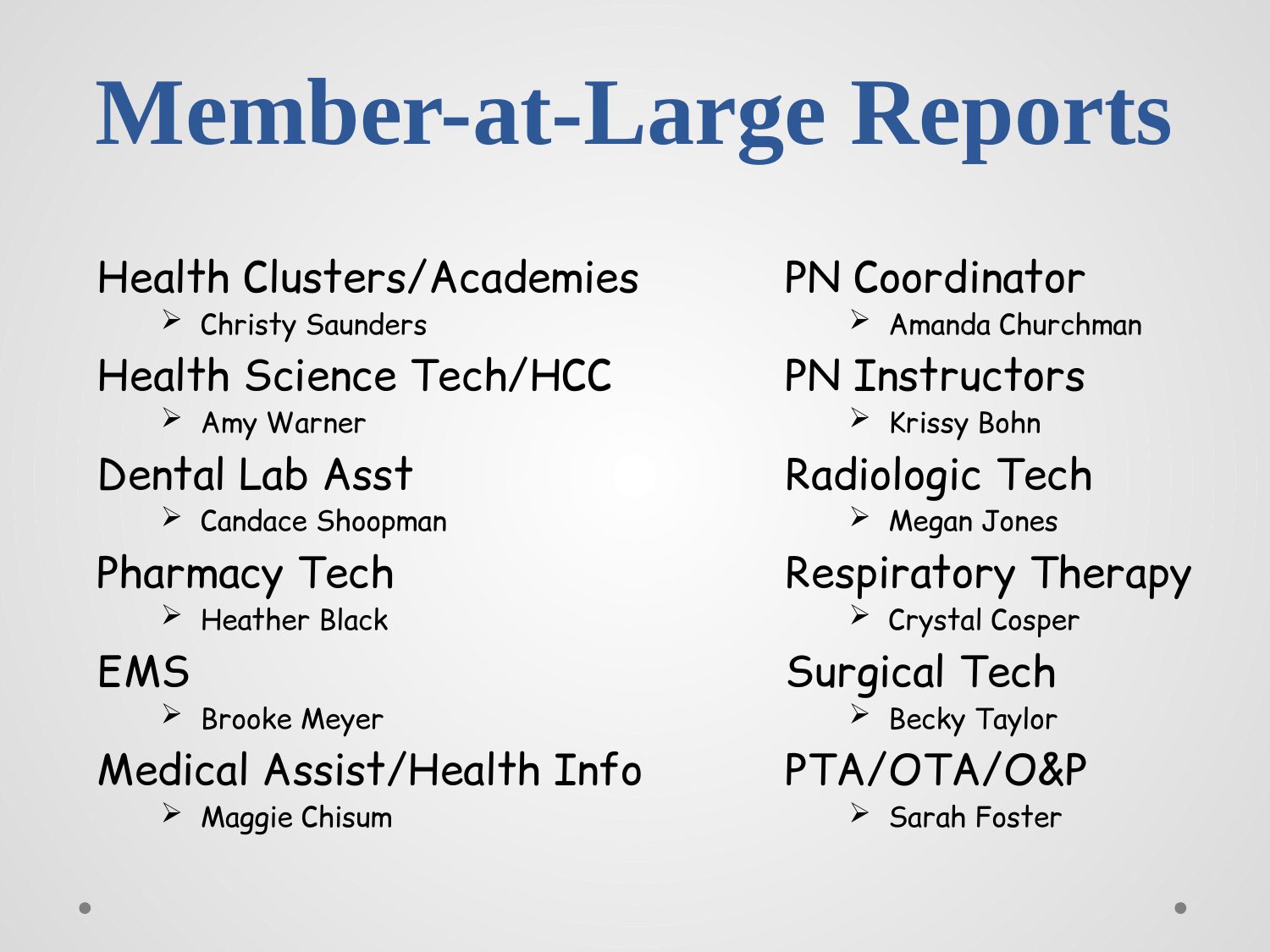

# Member-at-Large Reports
Health Clusters/Academies
Christy Saunders
Health Science Tech/HCC
Amy Warner
Dental Lab Asst
Candace Shoopman
Pharmacy Tech
Heather Black
EMS
Brooke Meyer
Medical Assist/Health Info
Maggie Chisum

PN Coordinator
Amanda Churchman
PN Instructors
Krissy Bohn
Radiologic Tech
Megan Jones
Respiratory Therapy
Crystal Cosper
Surgical Tech
Becky Taylor
PTA/OTA/O&P
Sarah Foster